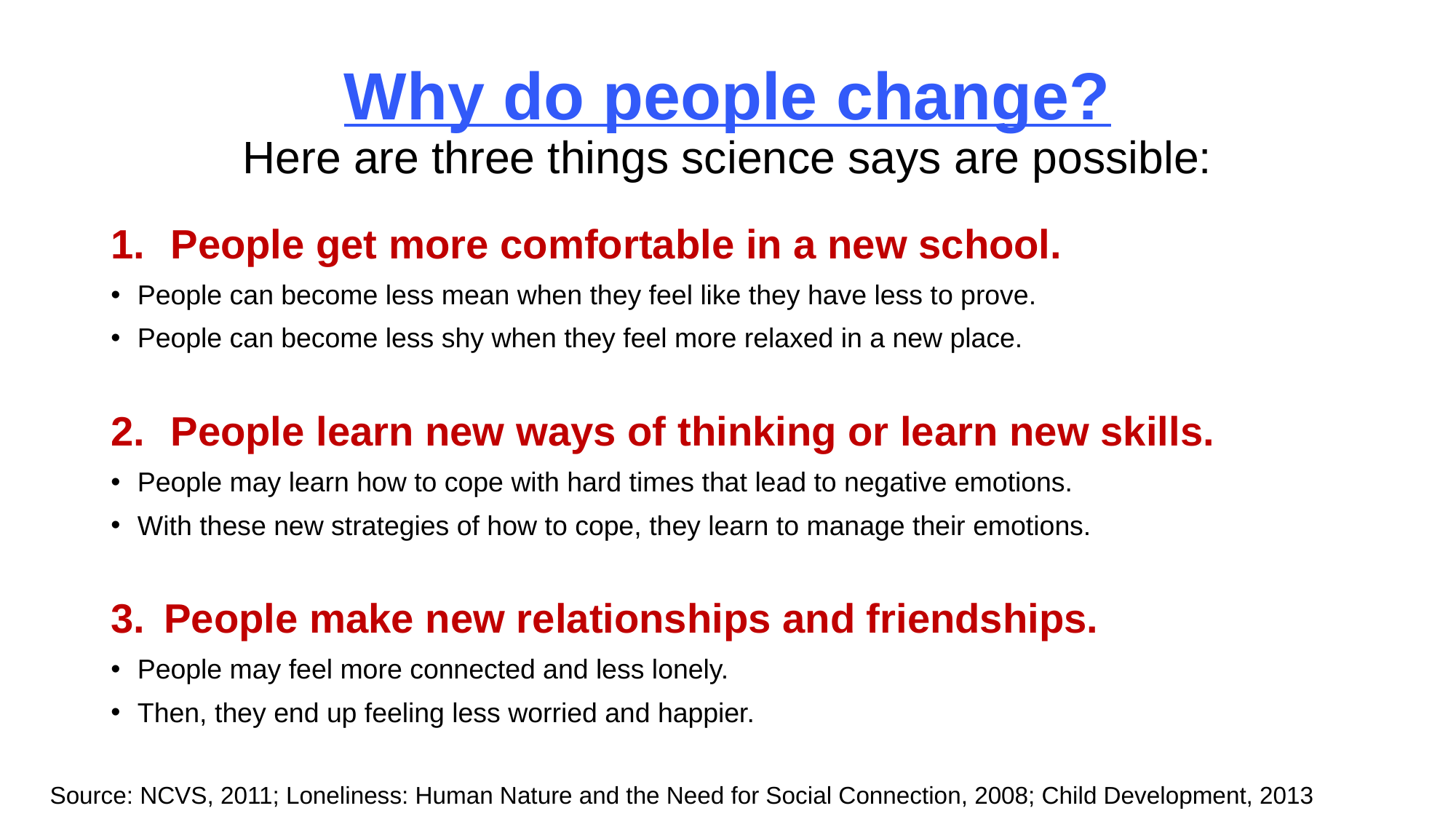

# Why do people change? Here are three things science says are possible:
People get more comfortable in a new school.
People can become less mean when they feel like they have less to prove.
People can become less shy when they feel more relaxed in a new place.

People learn new ways of thinking or learn new skills.
People may learn how to cope with hard times that lead to negative emotions.
With these new strategies of how to cope, they learn to manage their emotions.

People make new relationships and friendships.
People may feel more connected and less lonely.
Then, they end up feeling less worried and happier.
Source: NCVS, 2011; Loneliness: Human Nature and the Need for Social Connection, 2008; Child Development, 2013